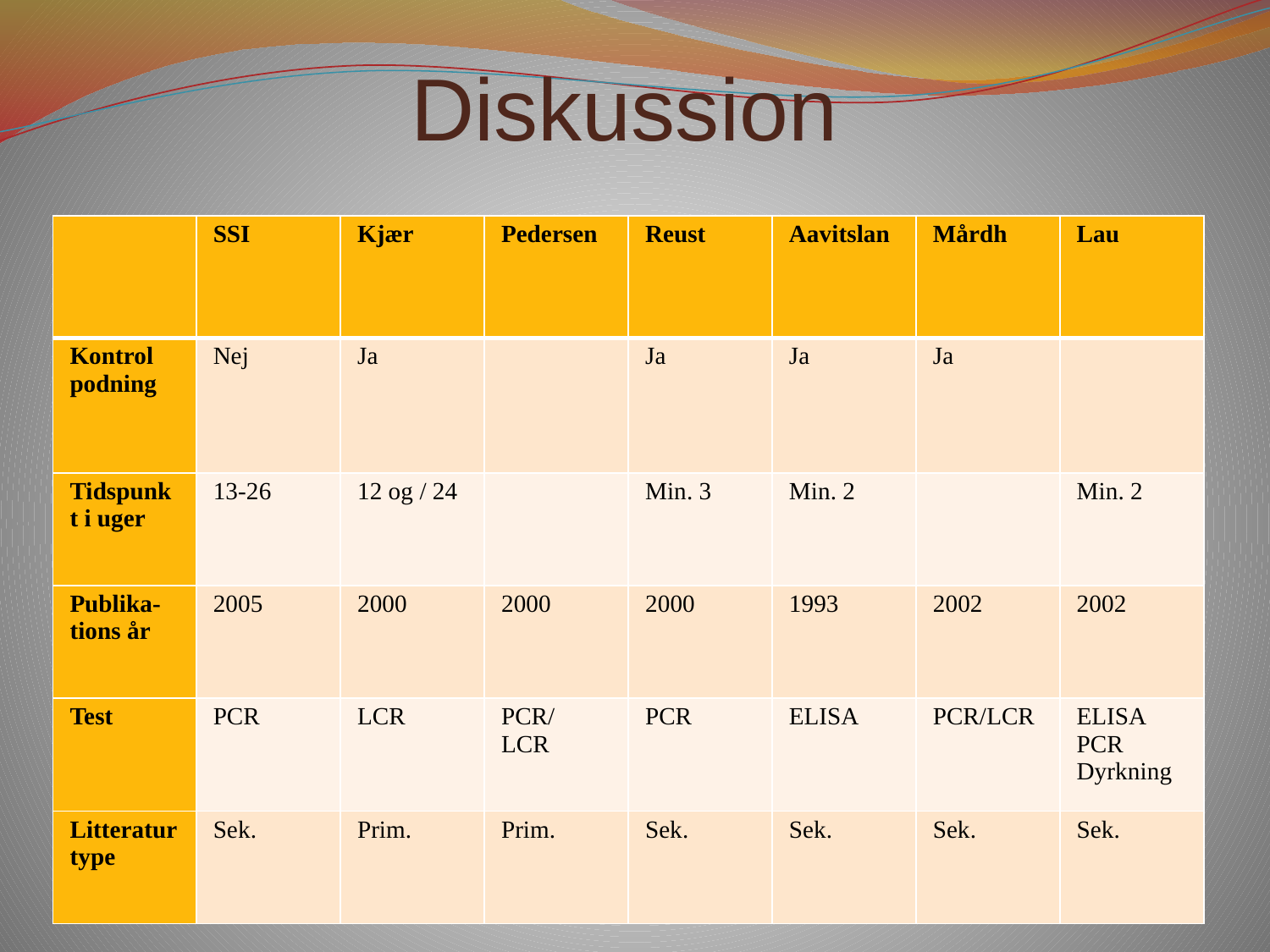

# Diskussion
|  | SSI | Kjær | Pedersen | Reust | Aavitslan | Mårdh | Lau |
| --- | --- | --- | --- | --- | --- | --- | --- |
| Kontrol podning | Nej | Ja |  | Ja | Ja | Ja |  |
| Tidspunkt i uger | 13-26 | 12 og / 24 |  | Min. 3 | Min. 2 |  | Min. 2 |
| Publika- tions år | 2005 | 2000 | 2000 | 2000 | 1993 | 2002 | 2002 |
| Test | PCR | LCR | PCR/ LCR | PCR | ELISA | PCR/LCR | ELISA PCR Dyrkning |
| Litteraturtype | Sek. | Prim. | Prim. | Sek. | Sek. | Sek. | Sek. |